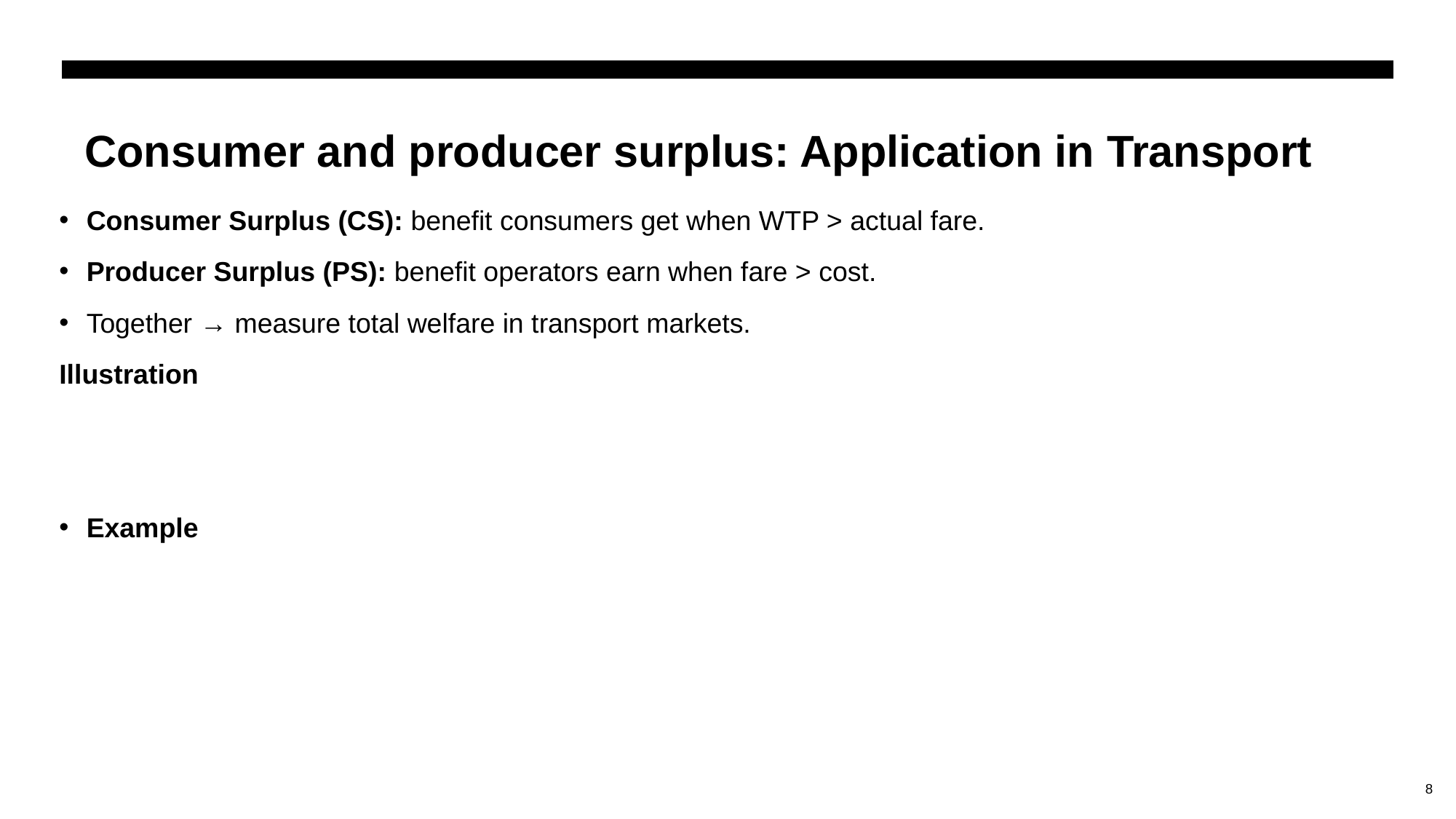

# Consumer and producer surplus: Application in Transport
Consumer Surplus (CS): benefit consumers get when WTP > actual fare.
Producer Surplus (PS): benefit operators earn when fare > cost.
Together → measure total welfare in transport markets.
Illustration

Example

8